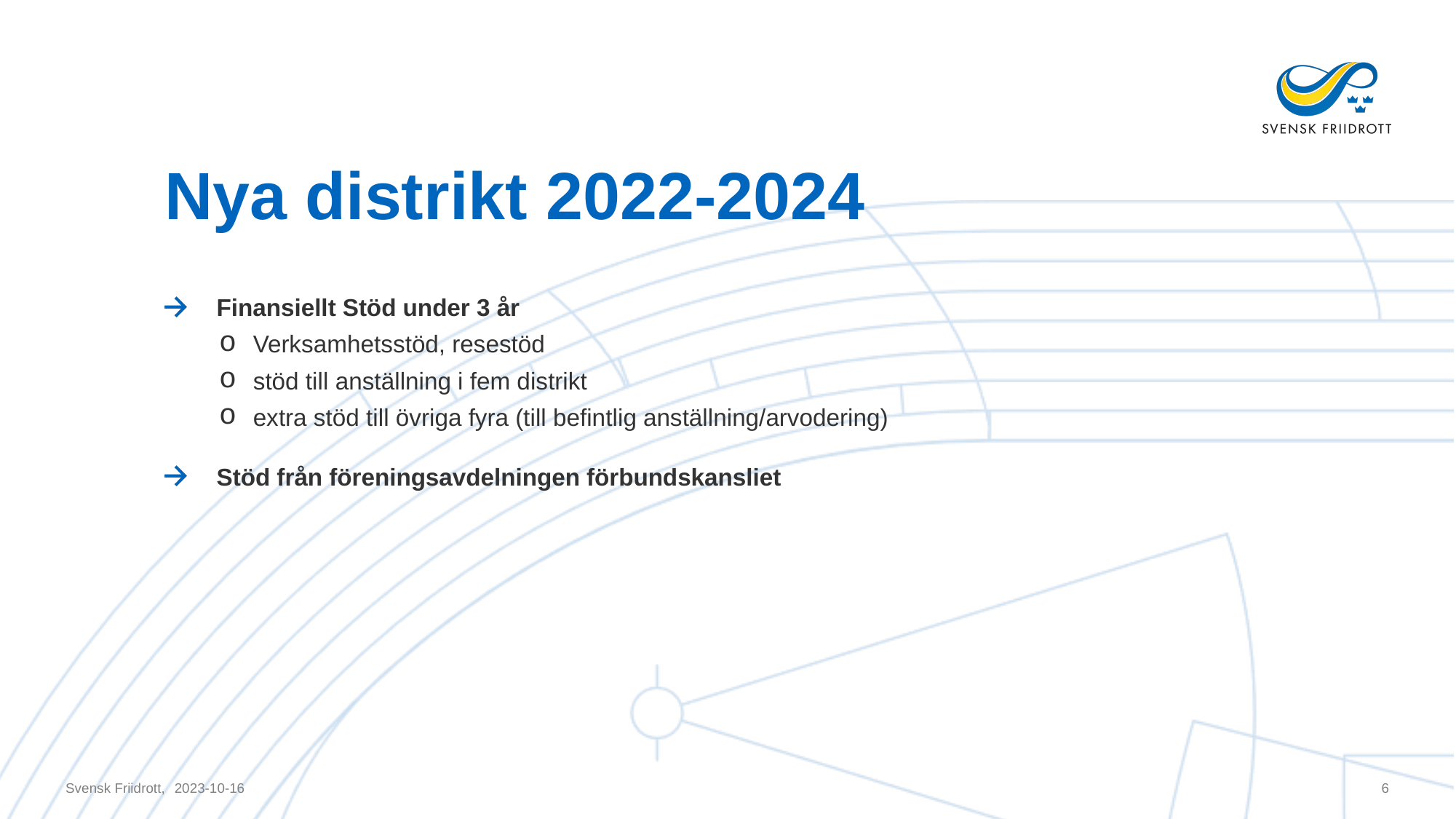

# Nya distrikt 2022-2024
Finansiellt Stöd under 3 år
Verksamhetsstöd, resestöd
stöd till anställning i fem distrikt
extra stöd till övriga fyra (till befintlig anställning/arvodering)
Stöd från föreningsavdelningen förbundskansliet

Svensk Friidrott,
2023-10-16
6